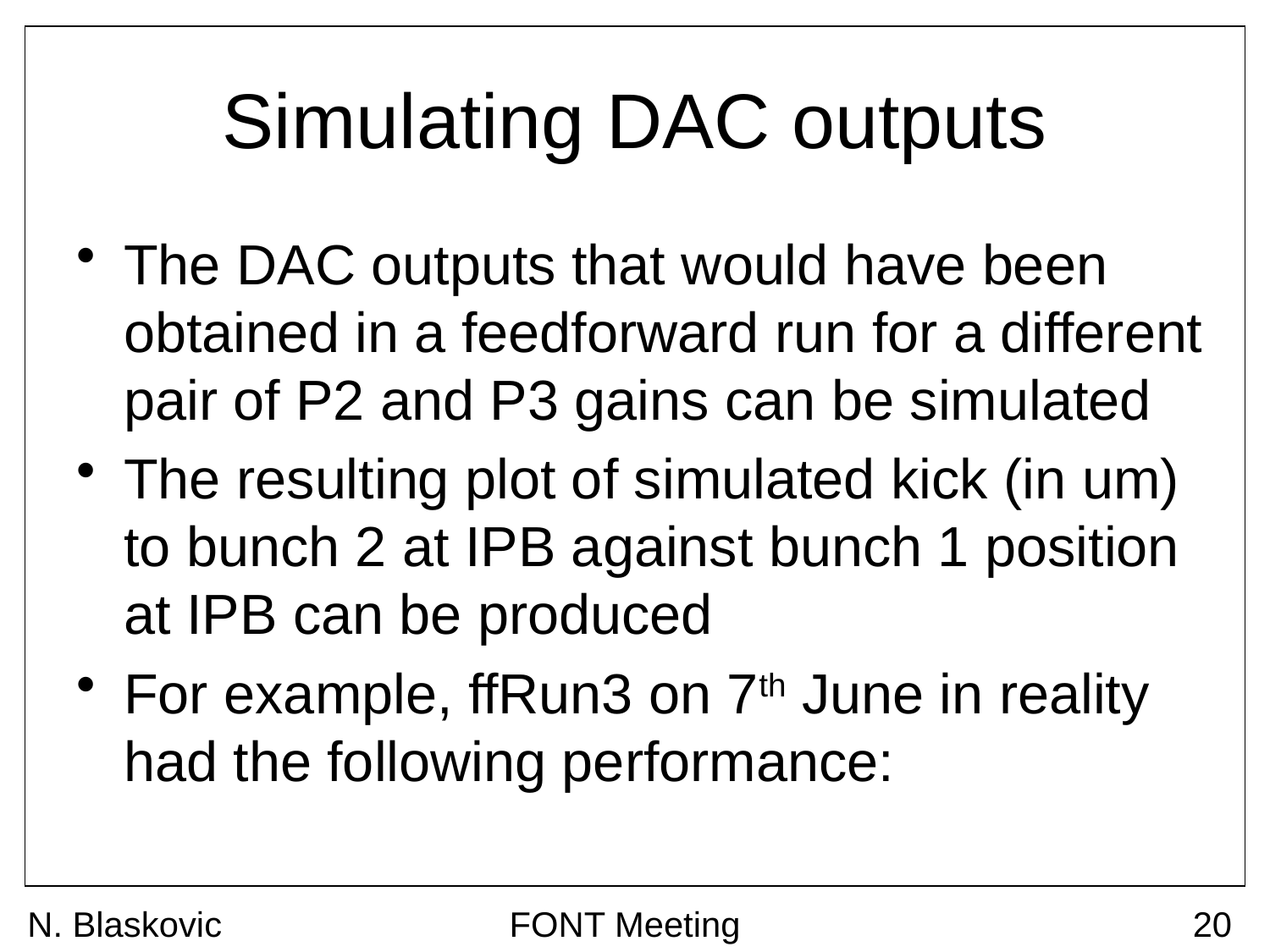

# Simulating DAC outputs
The DAC outputs that would have been obtained in a feedforward run for a different pair of P2 and P3 gains can be simulated
The resulting plot of simulated kick (in um) to bunch 2 at IPB against bunch 1 position at IPB can be produced
For example, ffRun3 on 7th June in reality had the following performance:
N. Blaskovic
FONT Meeting
20